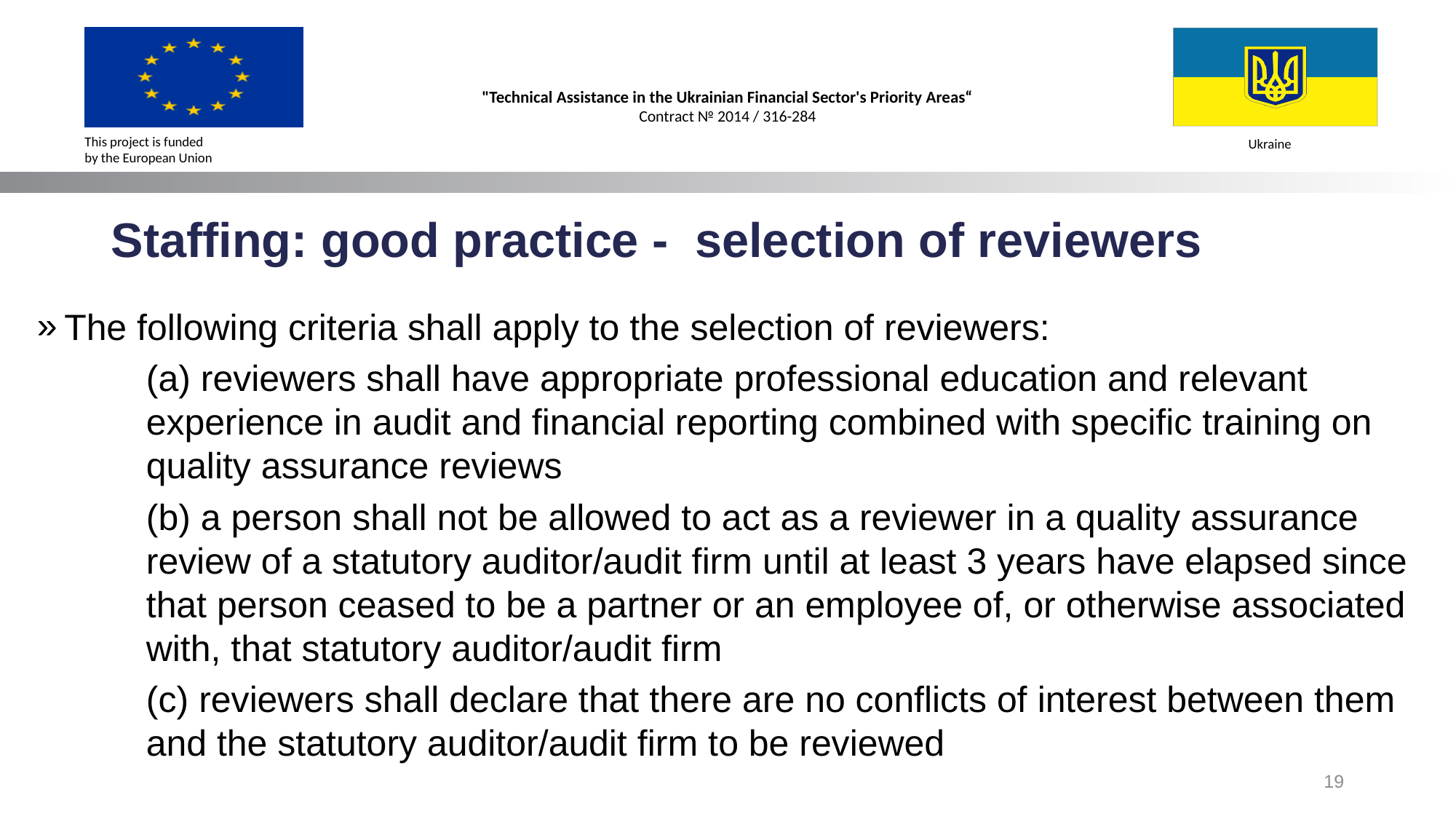

# Staffing: good practice -  selection of reviewers
The following criteria shall apply to the selection of reviewers:
(a) reviewers shall have appropriate professional education and relevant experience in audit and financial reporting combined with specific training on quality assurance reviews
(b) a person shall not be allowed to act as a reviewer in a quality assurance review of a statutory auditor/audit firm until at least 3 years have elapsed since that person ceased to be a partner or an employee of, or otherwise associated with, that statutory auditor/audit firm
(c) reviewers shall declare that there are no conflicts of interest between them and the statutory auditor/audit firm to be reviewed